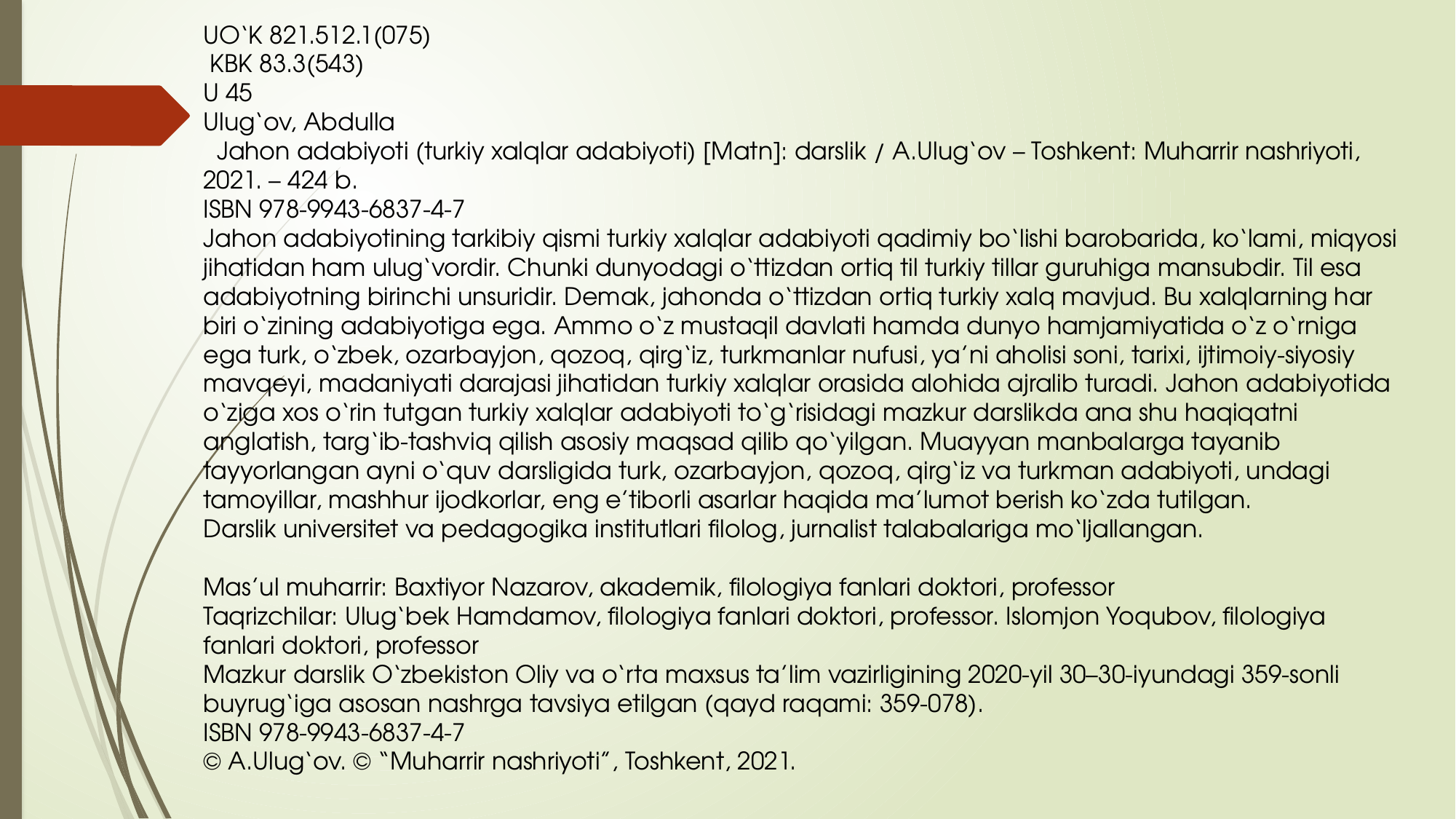

UO‘K 821.512.1(075)
 KBK 83.3(543)
U 45
Ulug‘ov, Abdulla
  Jahon adabiyoti (turkiy xalqlar adabiyoti) [Matn]: darslik / A.Ulug‘ov – Toshkent: Muharrir nashriyoti, 2021. – 424 b.
ISBN 978-9943-6837-4-7
Jahon adabiyotining tarkibiy qismi turkiy xalqlar adabiyoti qadimiy bo‘lishi barobarida, ko‘lami, miqyosi jihatidan ham ulug‘vordir. Chunki dunyodagi o‘ttizdan ortiq til turkiy tillar guruhiga mansubdir. Til esa adabiyotning birinchi unsuridir. Demak, jahonda o‘ttizdan ortiq turkiy xalq mavjud. Bu xalqlarning har biri o‘zining adabiyotiga ega. Ammo o‘z mustaqil davlati hamda dunyo hamjamiyatida o‘z o‘rniga ega turk, o‘zbek, ozarbayjon, qozoq, qirg‘iz, turkmanlar nufusi, ya’ni aholisi soni, tarixi, ijtimoiy-siyosiy mavqeyi, madaniyati darajasi jihatidan turkiy xalqlar orasida alohida ajralib turadi. Jahon adabiyotida o‘ziga xos o‘rin tutgan turkiy xalqlar adabiyoti to‘g‘risidagi mazkur darslikda ana shu haqiqatni anglatish, targ‘ib-tashviq qilish asosiy maqsad qilib qo‘yilgan. Muayyan manbalarga tayanib tayyorlangan ayni o‘quv darsligida turk, ozarbayjon, qozoq, qirg‘iz va turkman adabiyoti, undagi tamoyillar, mashhur ijodkorlar, eng e’tiborli asarlar haqida ma’lumot berish ko‘zda tutilgan.
Darslik universitet va pedagogika institutlari filolog, jurnalist talabalariga mo‘ljallangan.

Mas’ul muharrir: Baxtiyor Nazarov, akademik, filologiya fanlari doktori, professor
Taqrizchilar: Ulug‘bek Hamdamov, filologiya fanlari doktori, professor. Islomjon Yoqubov, filologiya fanlari doktori, professor
Mazkur darslik O‘zbekiston Oliy va o‘rta maxsus ta’lim vazirligining 2020-yil 30–30-iyundagi 359-sonli buyrug‘iga asosan nashrga tavsiya etilgan (qayd raqami: 359-078).
ISBN 978-9943-6837-4-7
© A.Ulug‘ov. © “Muharrir nashriyoti”, Toshkent, 2021.